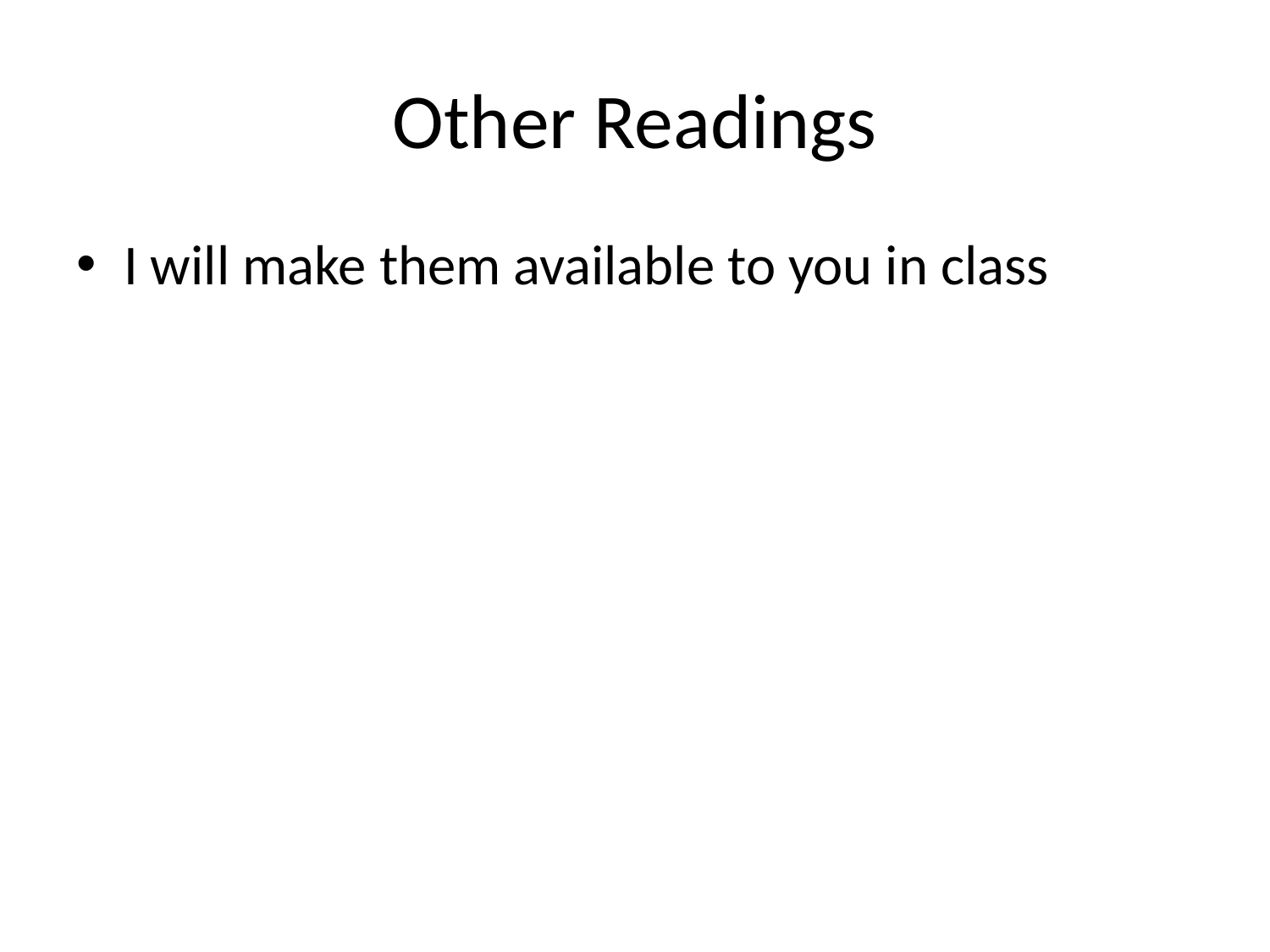

# Other Readings
I will make them available to you in class